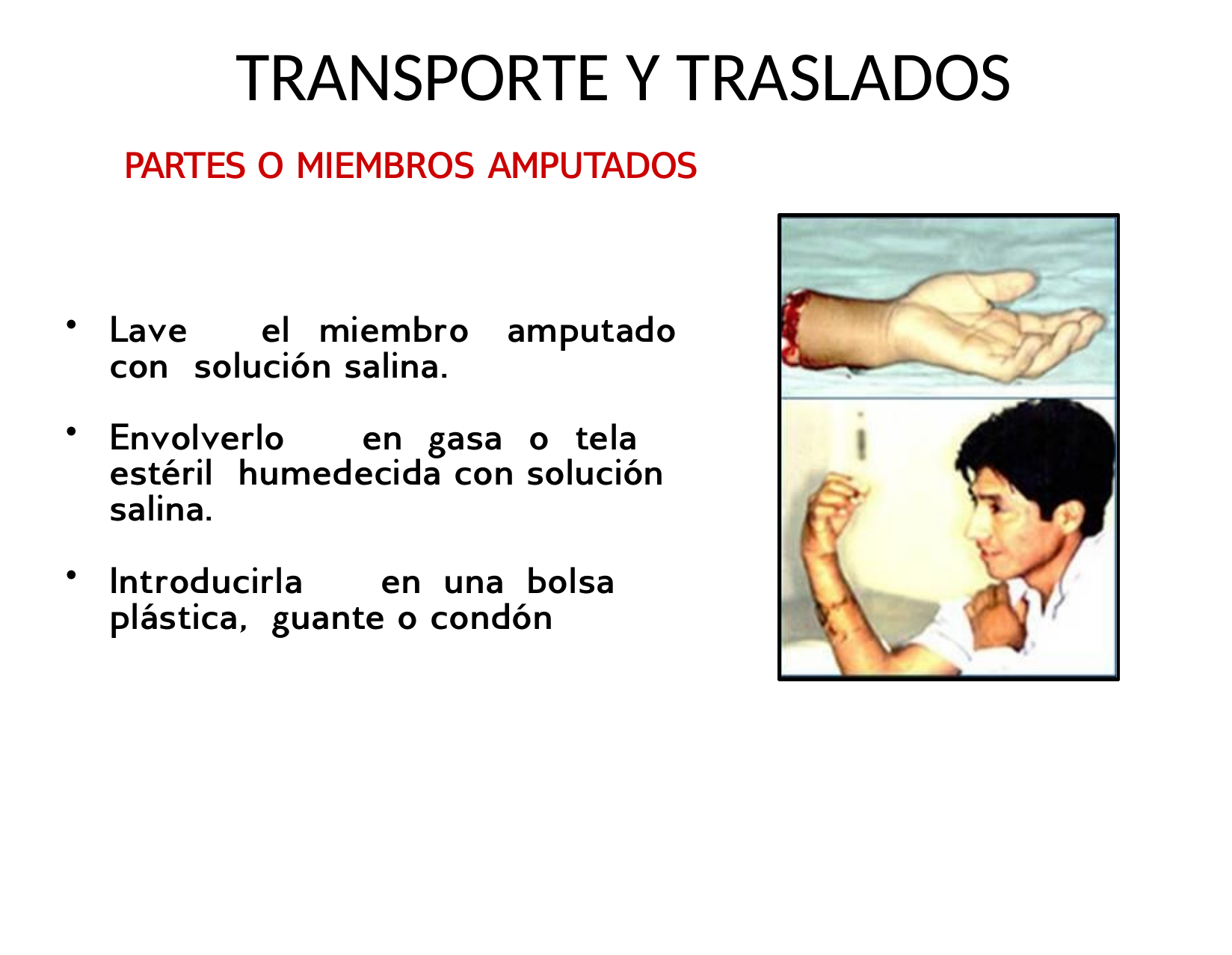

# TRANSPORTE Y TRASLADOS
PARTES O MIEMBROS AMPUTADOS

Lave	el	miembro	amputado	con  solución salina.
Envolverlo	en	gasa	o	tela	estéril  humedecida con solución salina.
Introducirla	en	una	bolsa	plástica,  guante o condón